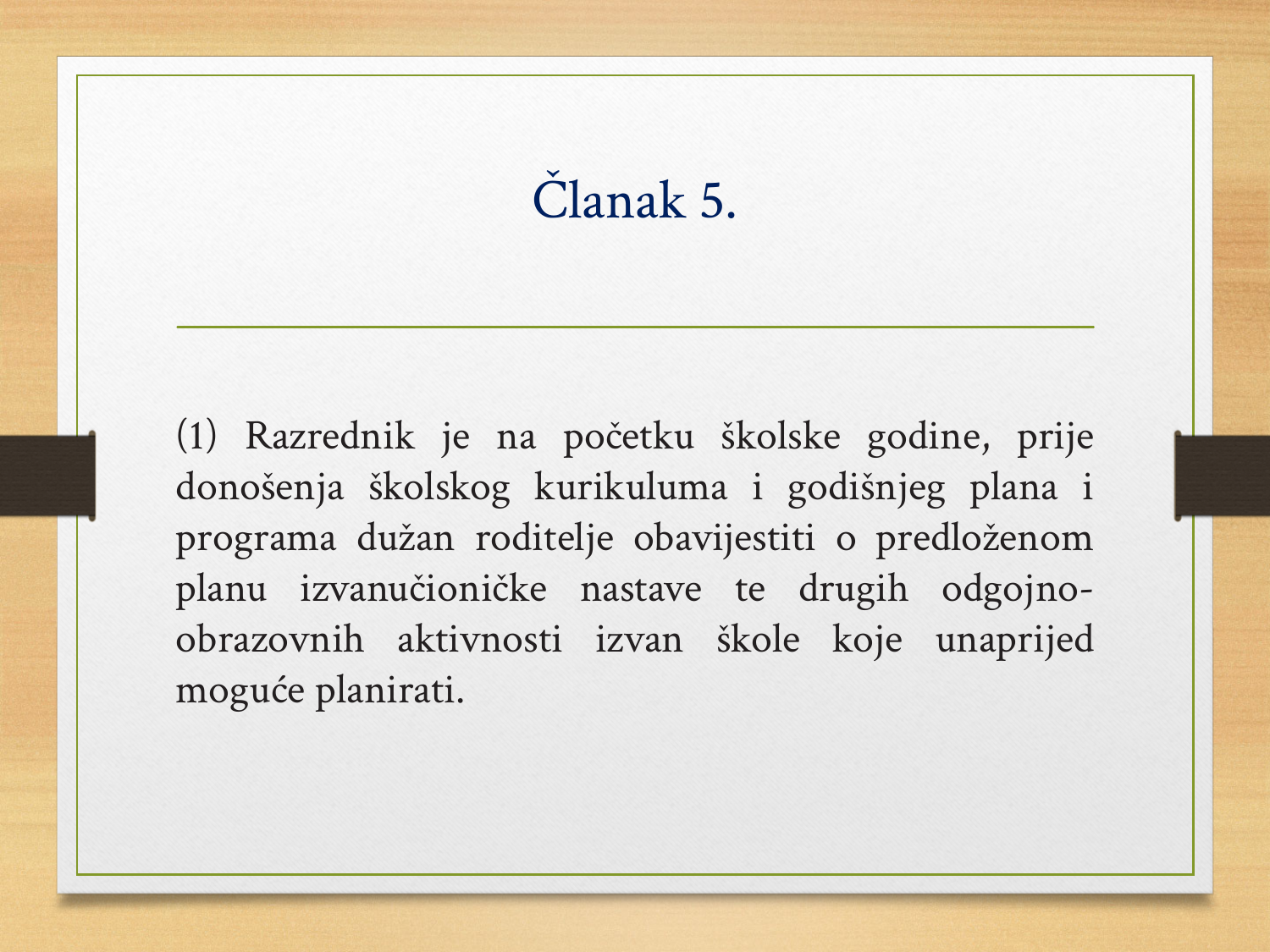

# Članak 5.
(1) Razrednik je na početku školske godine, prije donošenja školskog kurikuluma i godišnjeg plana i programa dužan roditelje obavijestiti o predloženom planu izvanučioničke nastave te drugih odgojno-obrazovnih aktivnosti izvan škole koje unaprijed moguće planirati.